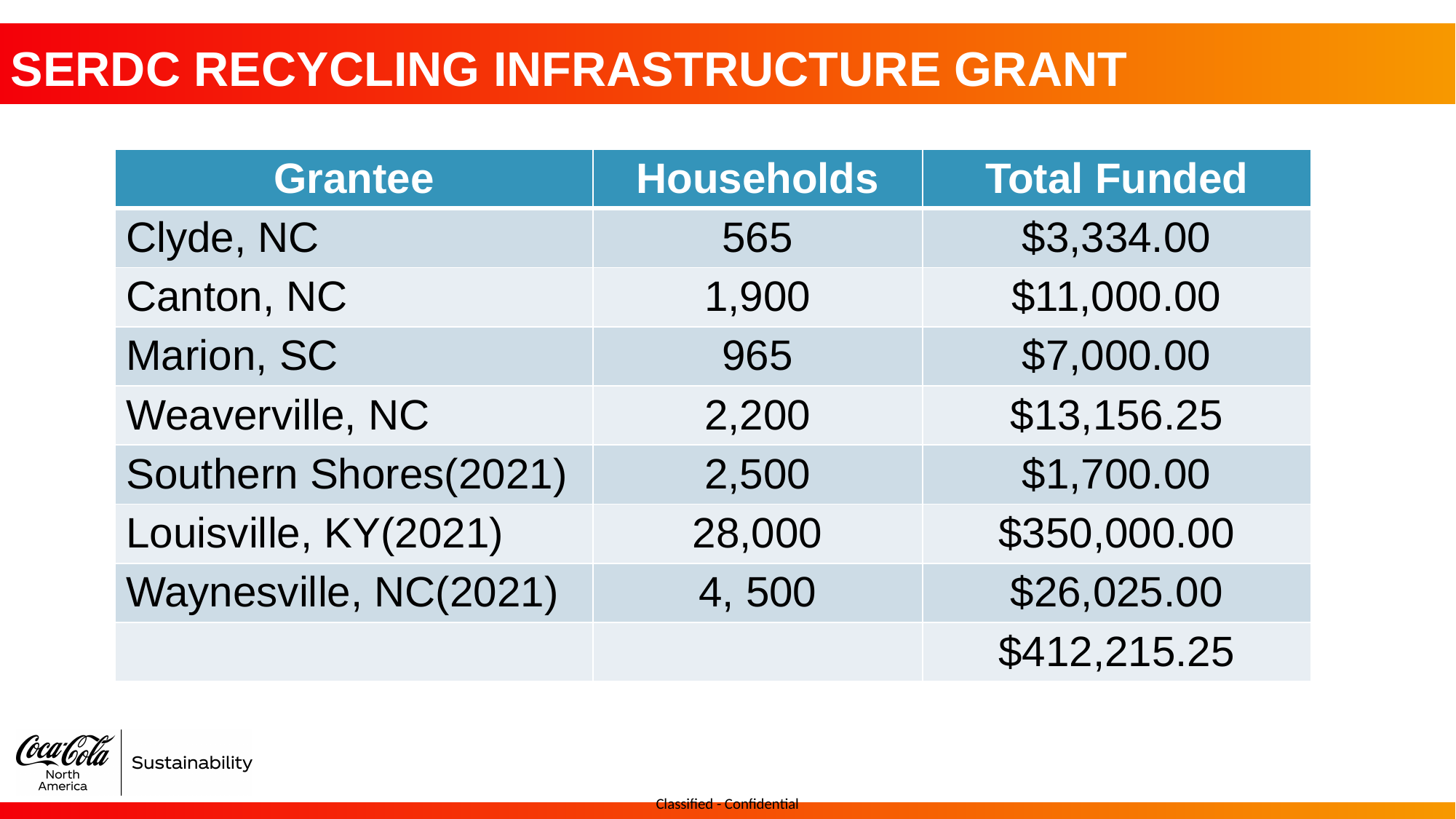

# SERDC RECYCLING INFRASTRUCTURE GRANT
| Grantee | Households | Total Funded |
| --- | --- | --- |
| Clyde, NC | 565 | $3,334.00 |
| Canton, NC | 1,900 | $11,000.00 |
| Marion, SC | 965 | $7,000.00 |
| Weaverville, NC | 2,200 | $13,156.25 |
| Southern Shores(2021) | 2,500 | $1,700.00 |
| Louisville, KY(2021) | 28,000 | $350,000.00 |
| Waynesville, NC(2021) | 4, 500 | $26,025.00 |
|  |  | $412,215.25 |